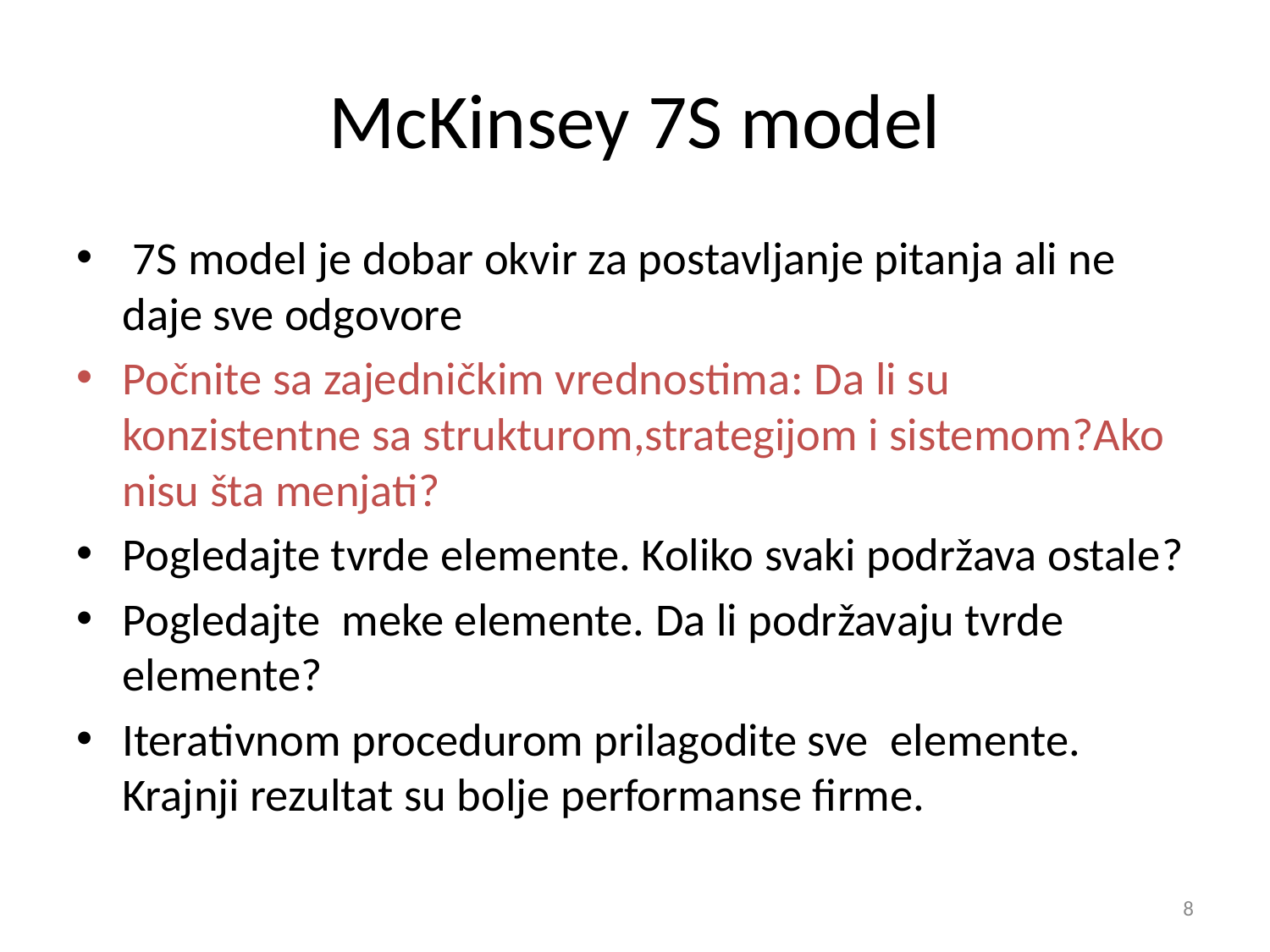

# McKinsey 7S model
 7S model je dobar okvir za postavljanje pitanja ali ne daje sve odgovore
Počnite sa zajedničkim vrednostima: Da li su konzistentne sa strukturom,strategijom i sistemom?Ako nisu šta menjati?
Pogledajte tvrde elemente. Koliko svaki podržava ostale?
Pogledajte  meke elemente. Da li podržavaju tvrde elemente?
Iterativnom procedurom prilagodite sve  elemente. Krajnji rezultat su bolje performanse firme.
8